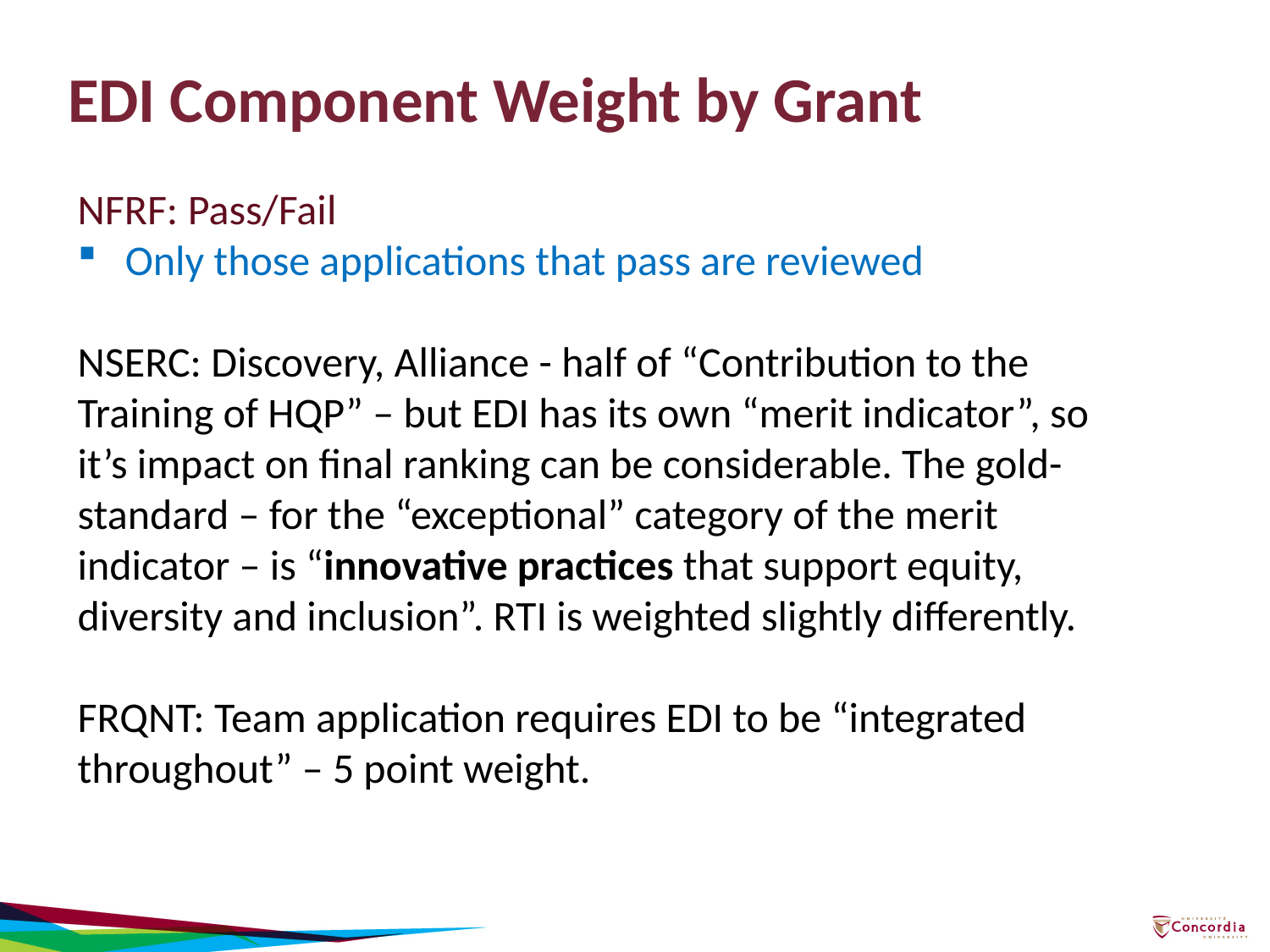

# EDI Component Weight by Grant
NFRF: Pass/Fail
Only those applications that pass are reviewed

NSERC: Discovery, Alliance - half of “Contribution to the Training of HQP” – but EDI has its own “merit indicator”, so it’s impact on final ranking can be considerable. The gold-standard – for the “exceptional” category of the merit indicator – is “innovative practices that support equity, diversity and inclusion”. RTI is weighted slightly differently.

FRQNT: Team application requires EDI to be “integrated throughout” – 5 point weight.